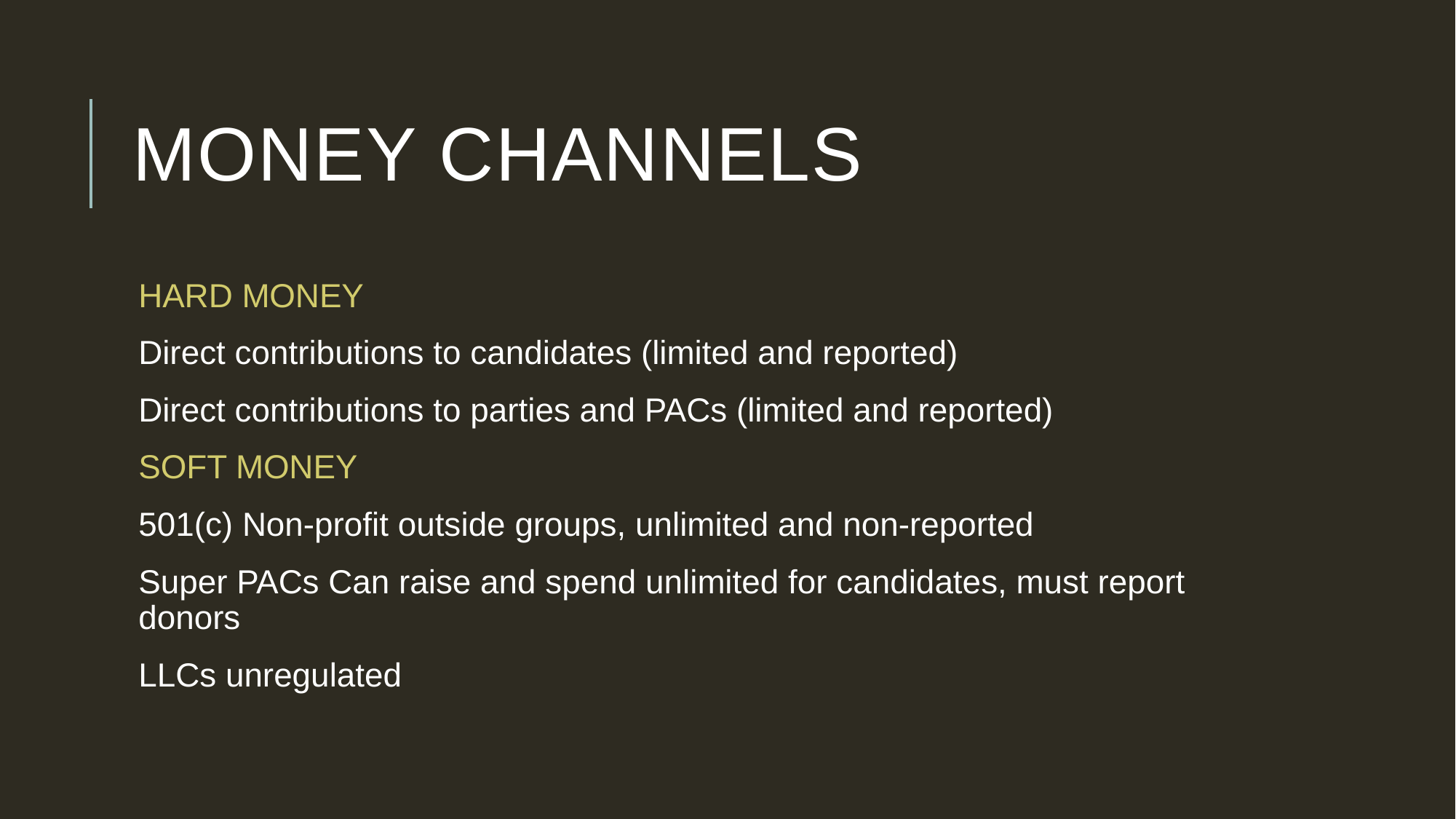

# Money Channels
HARD MONEY
Direct contributions to candidates (limited and reported)
Direct contributions to parties and PACs (limited and reported)
SOFT MONEY
501(c) Non-profit outside groups, unlimited and non-reported
Super PACs Can raise and spend unlimited for candidates, must report donors
LLCs unregulated